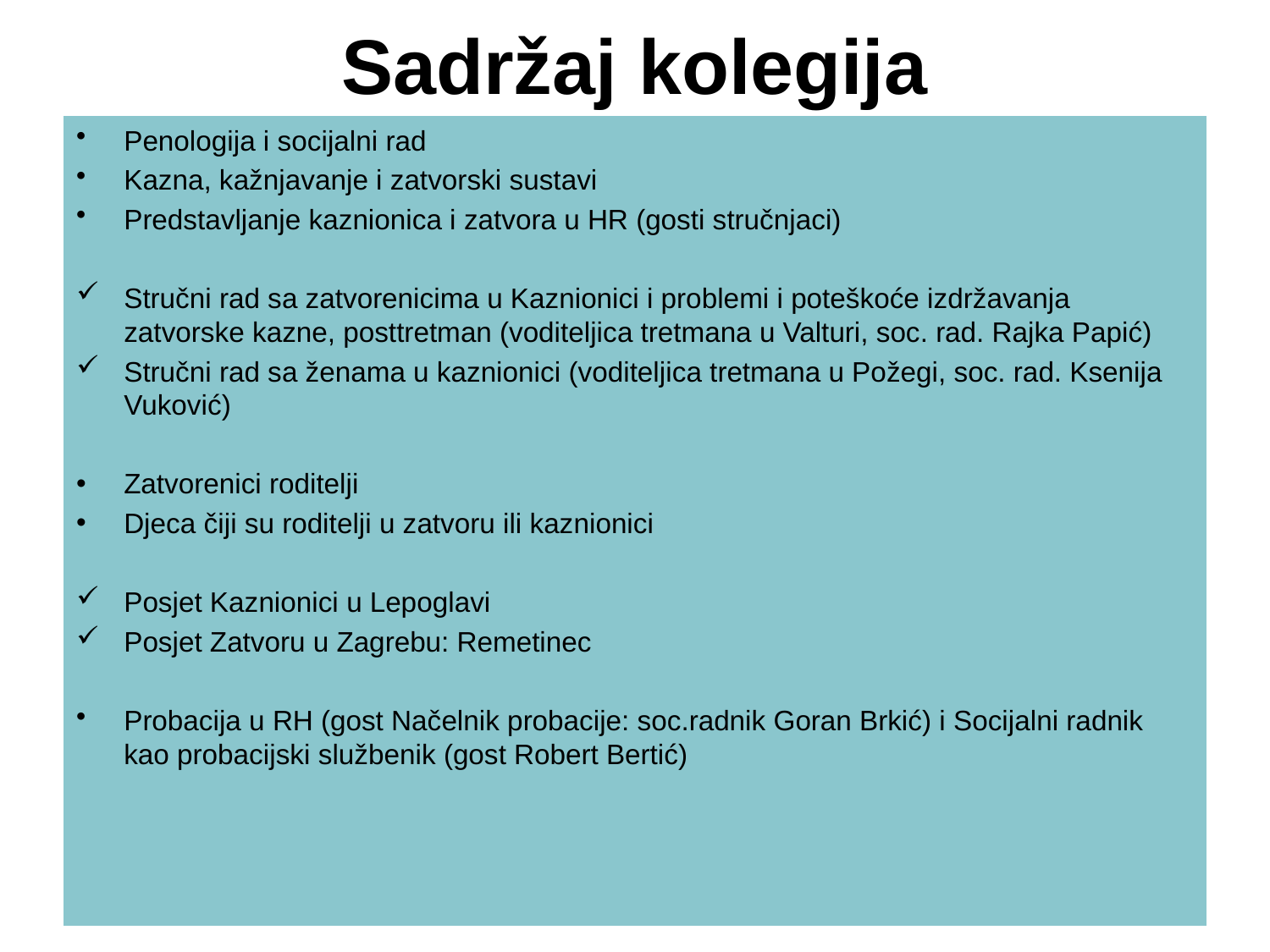

# Sadržaj kolegija
Penologija i socijalni rad
Kazna, kažnjavanje i zatvorski sustavi
Predstavljanje kaznionica i zatvora u HR (gosti stručnjaci)

Stručni rad sa zatvorenicima u Kaznionici i problemi i poteškoće izdržavanja zatvorske kazne, posttretman (voditeljica tretmana u Valturi, soc. rad. Rajka Papić)
Stručni rad sa ženama u kaznionici (voditeljica tretmana u Požegi, soc. rad. Ksenija Vuković)

Zatvorenici roditelji
Djeca čiji su roditelji u zatvoru ili kaznionici

Posjet Kaznionici u Lepoglavi
Posjet Zatvoru u Zagrebu: Remetinec

Probacija u RH (gost Načelnik probacije: soc.radnik Goran Brkić) i Socijalni radnik kao probacijski službenik (gost Robert Bertić)